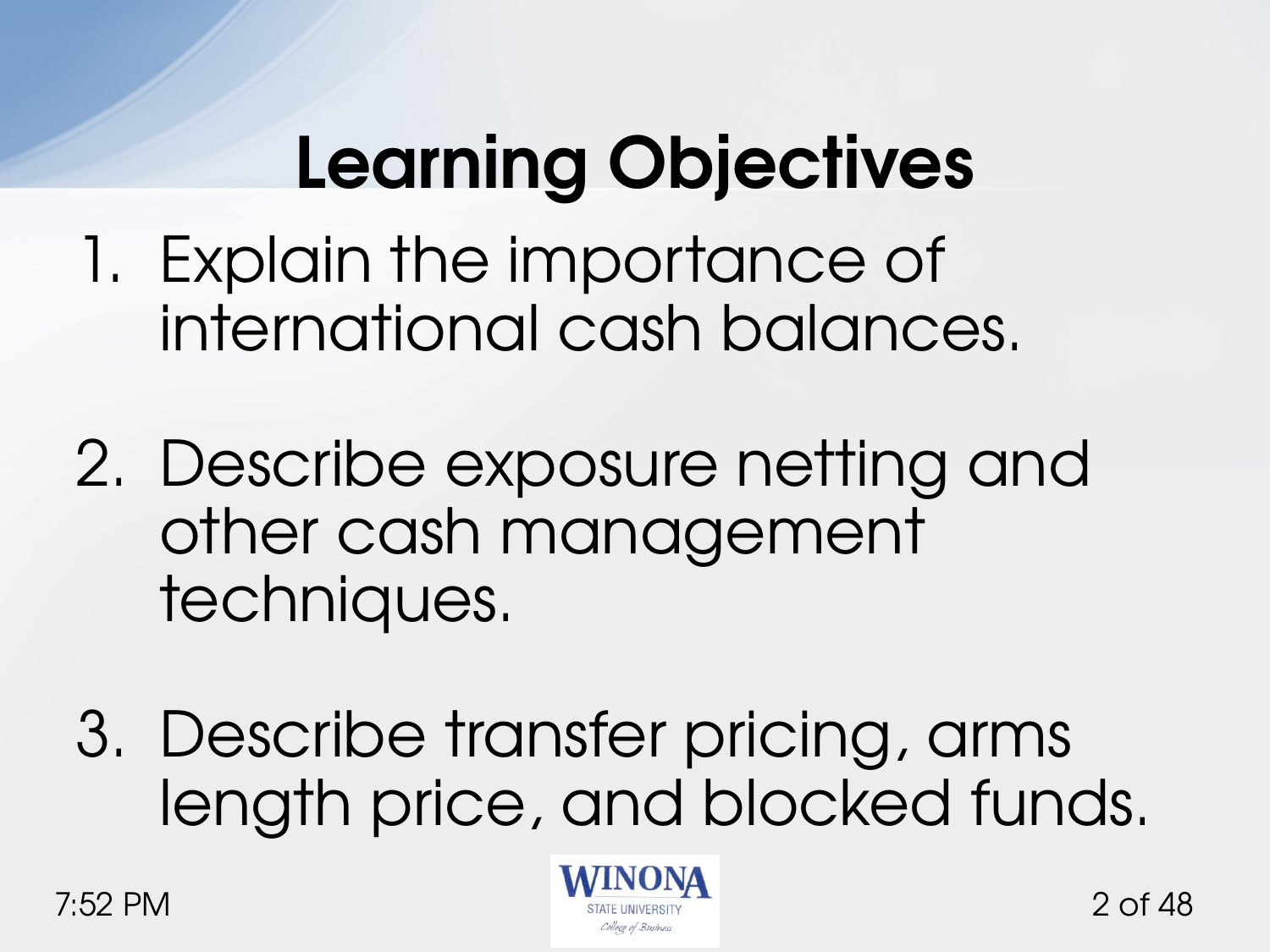

# Learning Objectives
Explain the importance of international cash balances.

Describe exposure netting and other cash management techniques.

Describe transfer pricing, arms length price, and blocked funds.